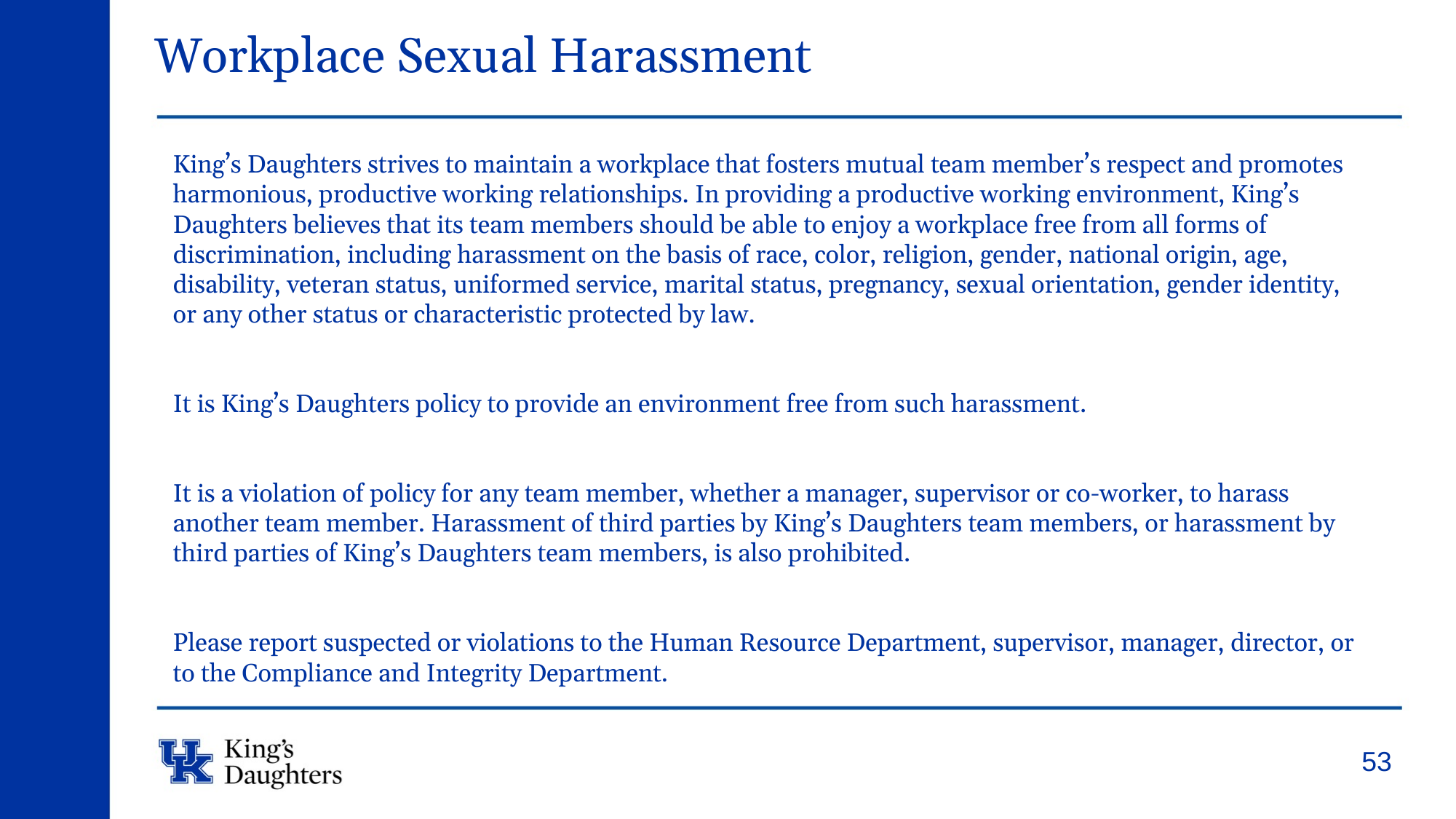

# Workplace Sexual Harassment
King’s Daughters strives to maintain a workplace that fosters mutual team member’s respect and promotes harmonious, productive working relationships. In providing a productive working environment, King’s Daughters believes that its team members should be able to enjoy a workplace free from all forms of discrimination, including harassment on the basis of race, color, religion, gender, national origin, age, disability, veteran status, uniformed service, marital status, pregnancy, sexual orientation, gender identity, or any other status or characteristic protected by law.

It is King’s Daughters policy to provide an environment free from such harassment.

It is a violation of policy for any team member, whether a manager, supervisor or co-worker, to harass another team member. Harassment of third parties by King’s Daughters team members, or harassment by third parties of King’s Daughters team members, is also prohibited.

Please report suspected or violations to the Human Resource Department, supervisor, manager, director, or to the Compliance and Integrity Department.

53